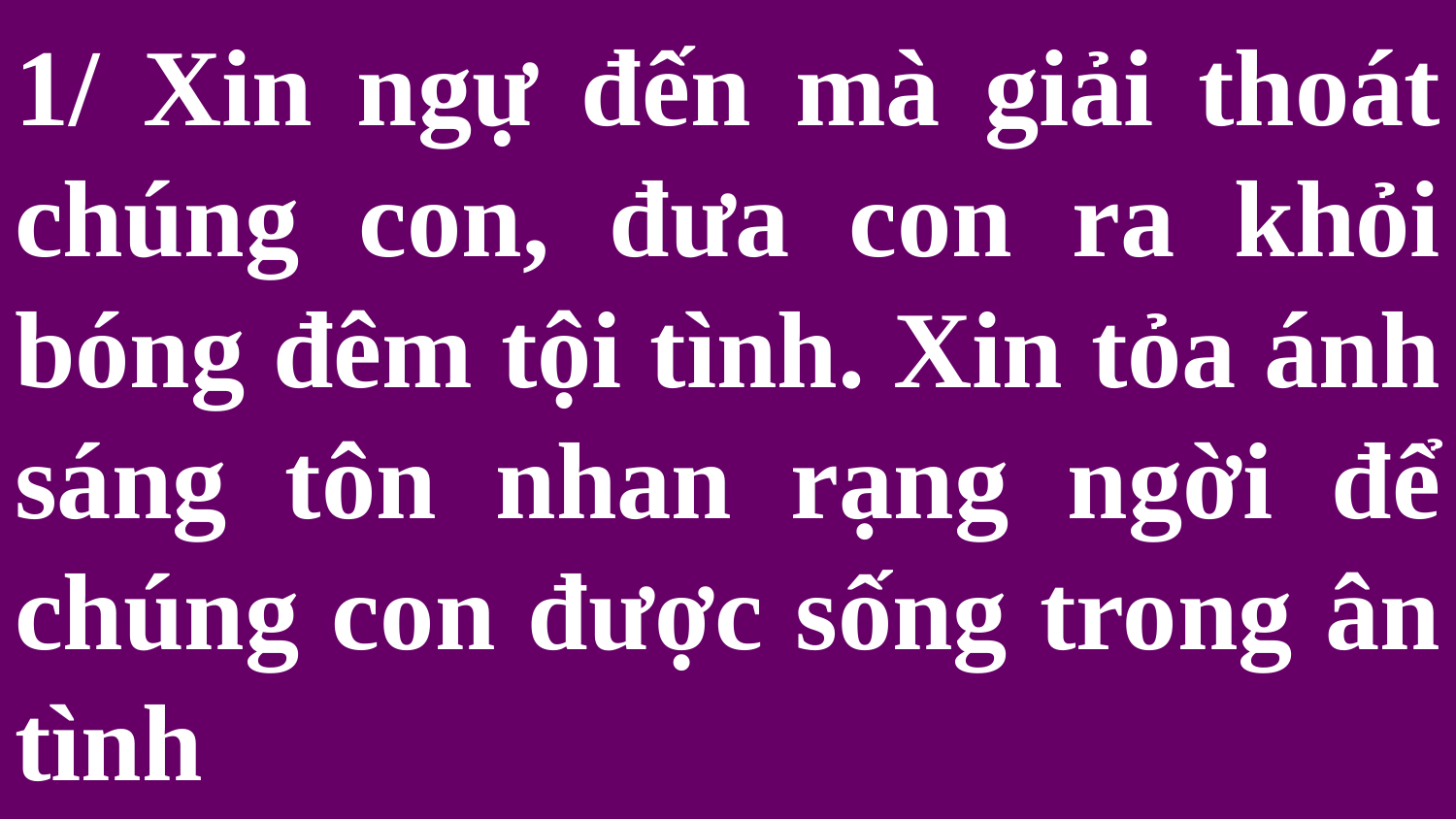

# 1/ Xin ngự đến mà giải thoát chúng con, đưa con ra khỏi bóng đêm tội tình. Xin tỏa ánh sáng tôn nhan rạng ngời để chúng con được sống trong ân tình